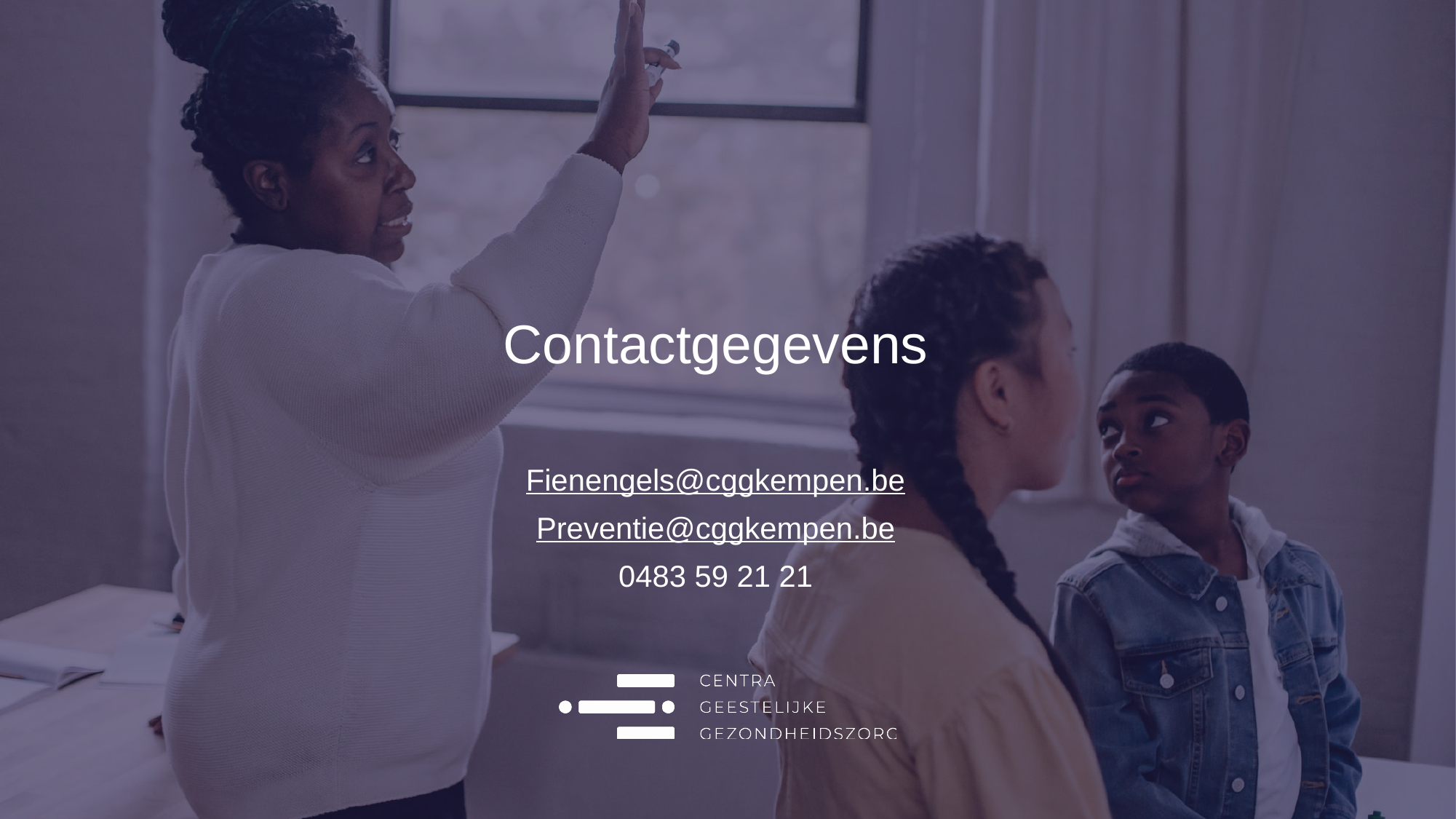

Contactgegevens

Fienengels@cggkempen.be
Preventie@cggkempen.be
0483 59 21 21